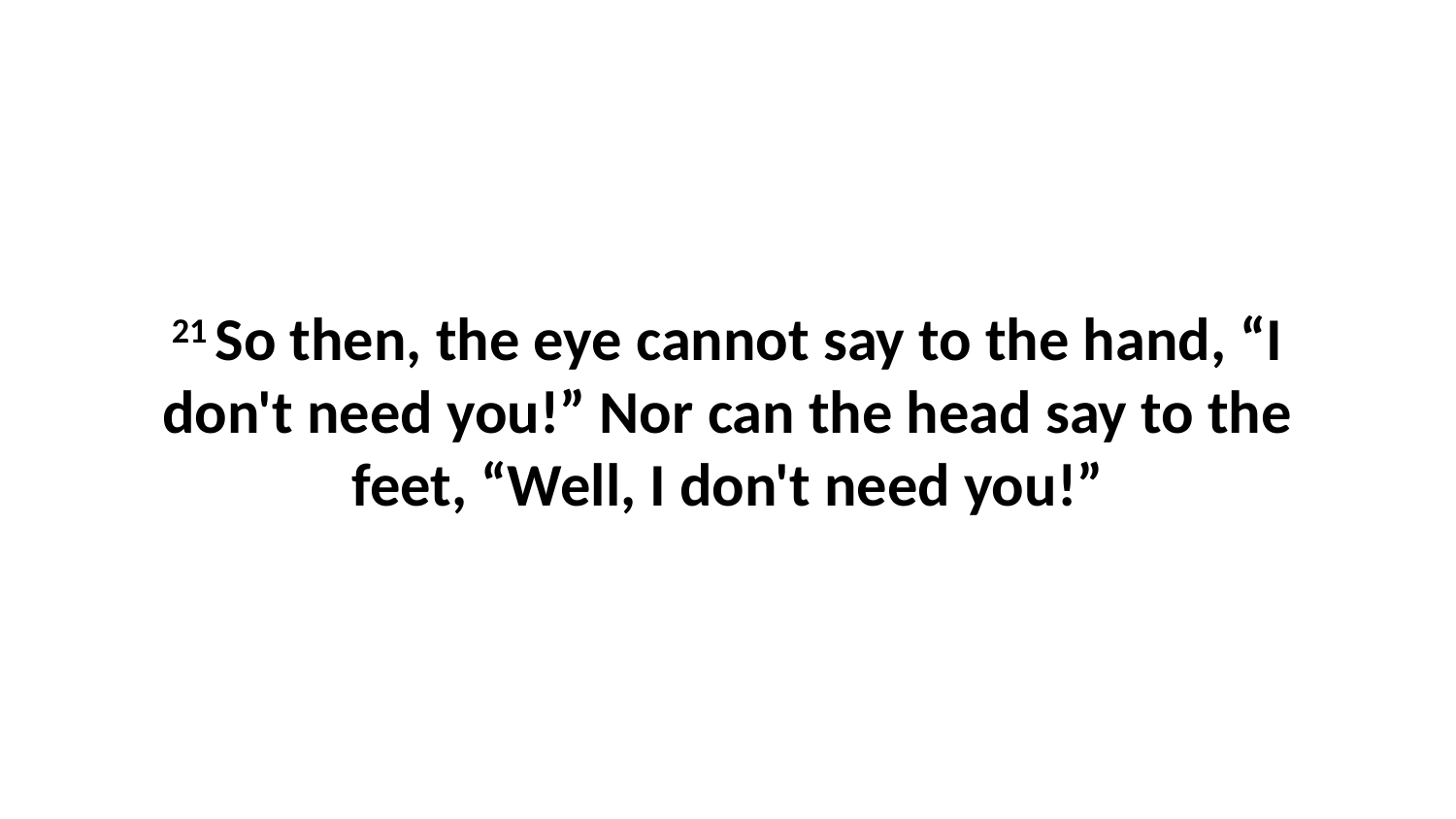

21 So then, the eye cannot say to the hand, “I don't need you!” Nor can the head say to the feet, “Well, I don't need you!”